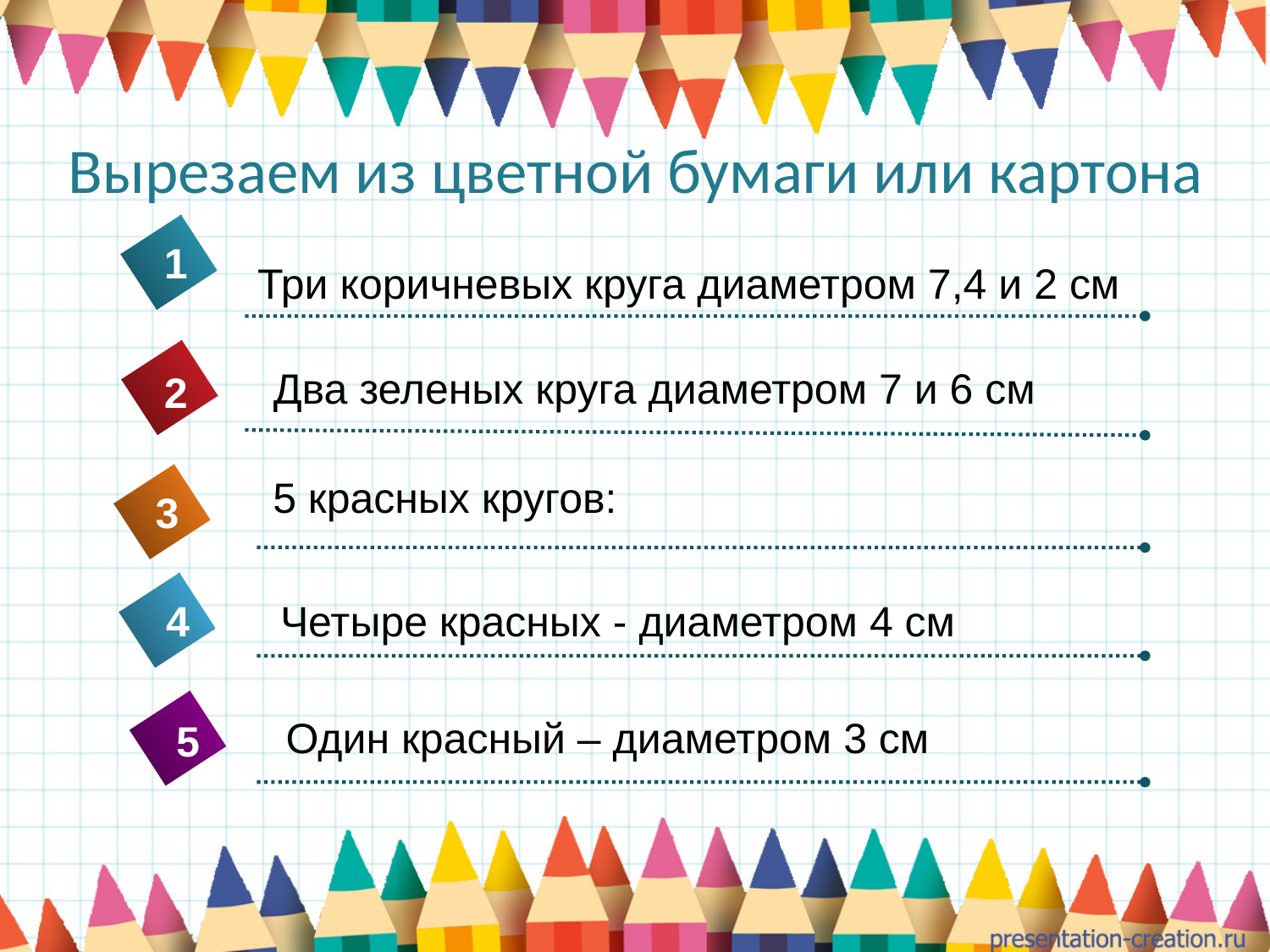

# Вырезаем из цветной бумаги или картона

1
Три коричневых круга диаметром 7,4 и 2 см

Два зеленых круга диаметром 7 и 6 см
2

5 красных кругов:

3

Четыре красных - диаметром 4 см
4

Один красный – диаметром 3 см
5